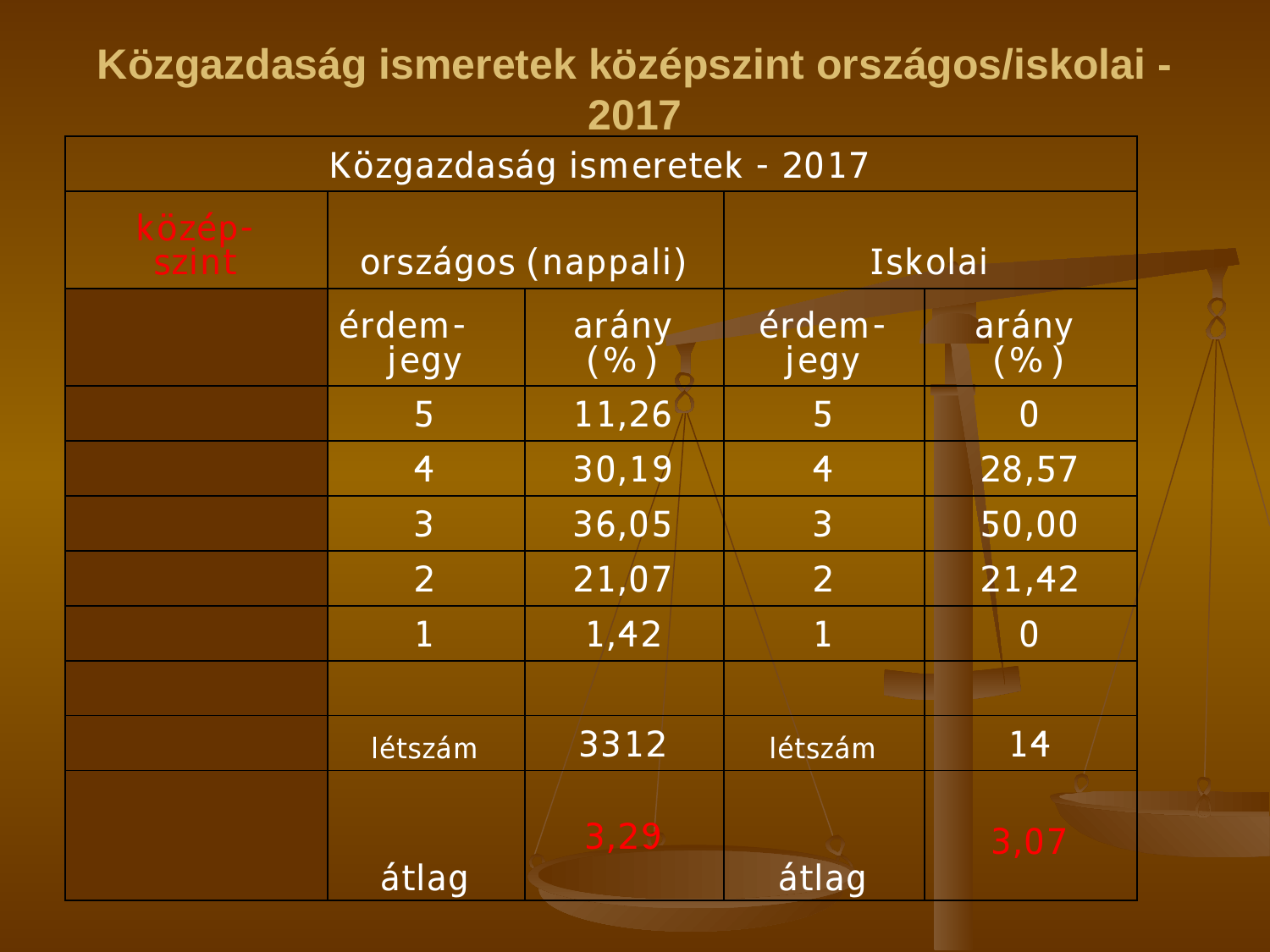

# Közgazdaság ismeretek középszint országos/iskolai - 2017
| Közgazdaság ismeretek - 2017 |  |  |  |  |
| --- | --- | --- | --- | --- |
| közép- szint | országos (nappali) |  | Iskolai |  |
|  | érdem- jegy | arány (%) | érdem- jegy | arány (%) |
|  | 5 | 11,26 | 5 | 0 |
|  | 4 | 30,19 | 4 | 28,57 |
|  | 3 | 36,05 | 3 | 50,00 |
|  | 2 | 21,07 | 2 | 21,42 |
|  | 1 | 1,42 | 1 | 0 |
|  |  |  |  |  |
|  | létszám | 3312 | létszám | 14 |
|  | átlag | 3,29 | átlag | 3,07 |